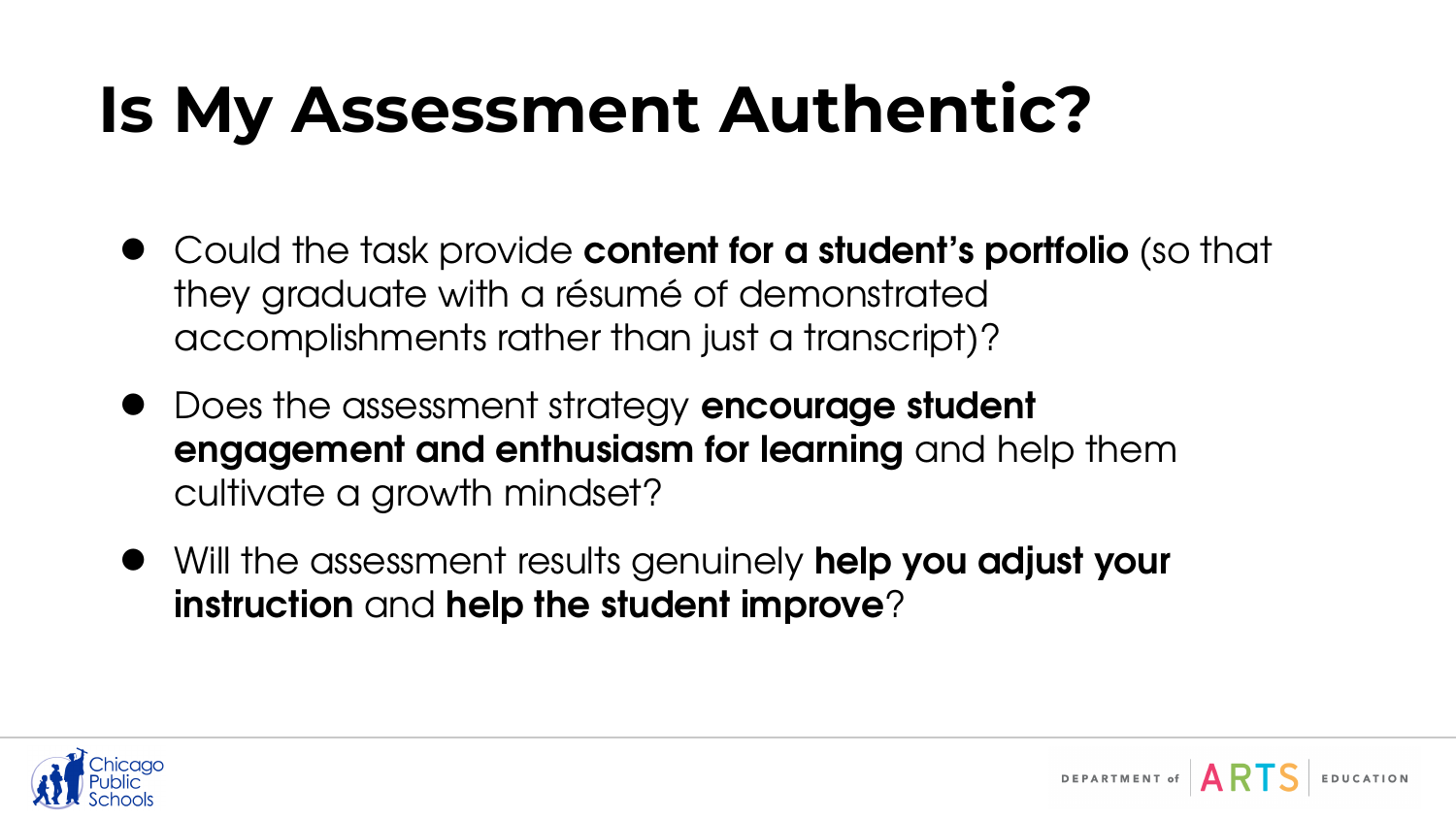

# Is My Assessment Authentic?
Could the task provide content for a student’s portfolio (so that they graduate with a résumé of demonstrated accomplishments rather than just a transcript)?
Does the assessment strategy encourage student engagement and enthusiasm for learning and help them cultivate a growth mindset?
Will the assessment results genuinely help you adjust your instruction and help the student improve?